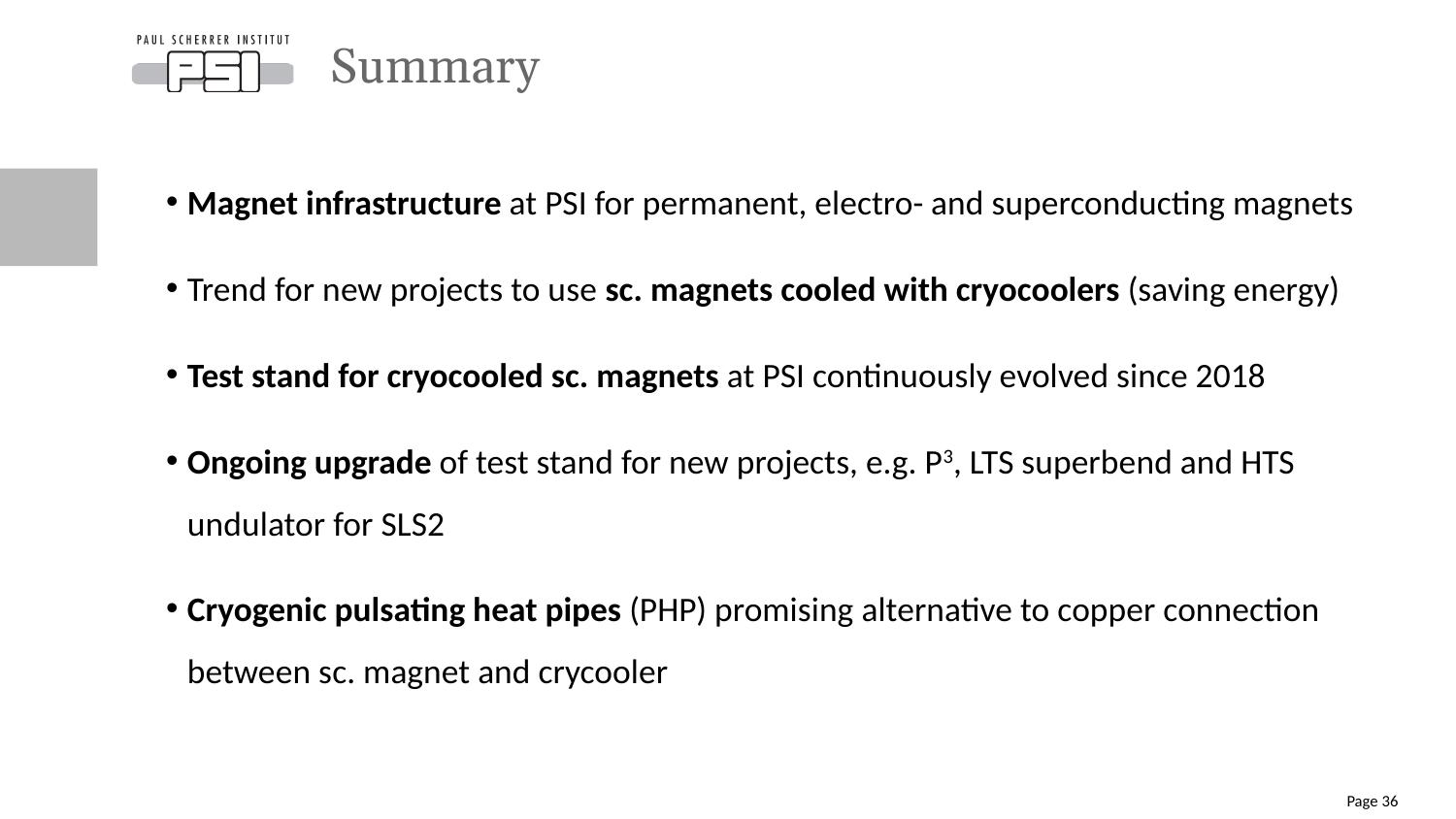

# Summary
Magnet infrastructure at PSI for permanent, electro- and superconducting magnets
Trend for new projects to use sc. magnets cooled with cryocoolers (saving energy)
Test stand for cryocooled sc. magnets at PSI continuously evolved since 2018
Ongoing upgrade of test stand for new projects, e.g. P3, LTS superbend and HTS undulator for SLS2
Cryogenic pulsating heat pipes (PHP) promising alternative to copper connection between sc. magnet and crycooler

Page 36